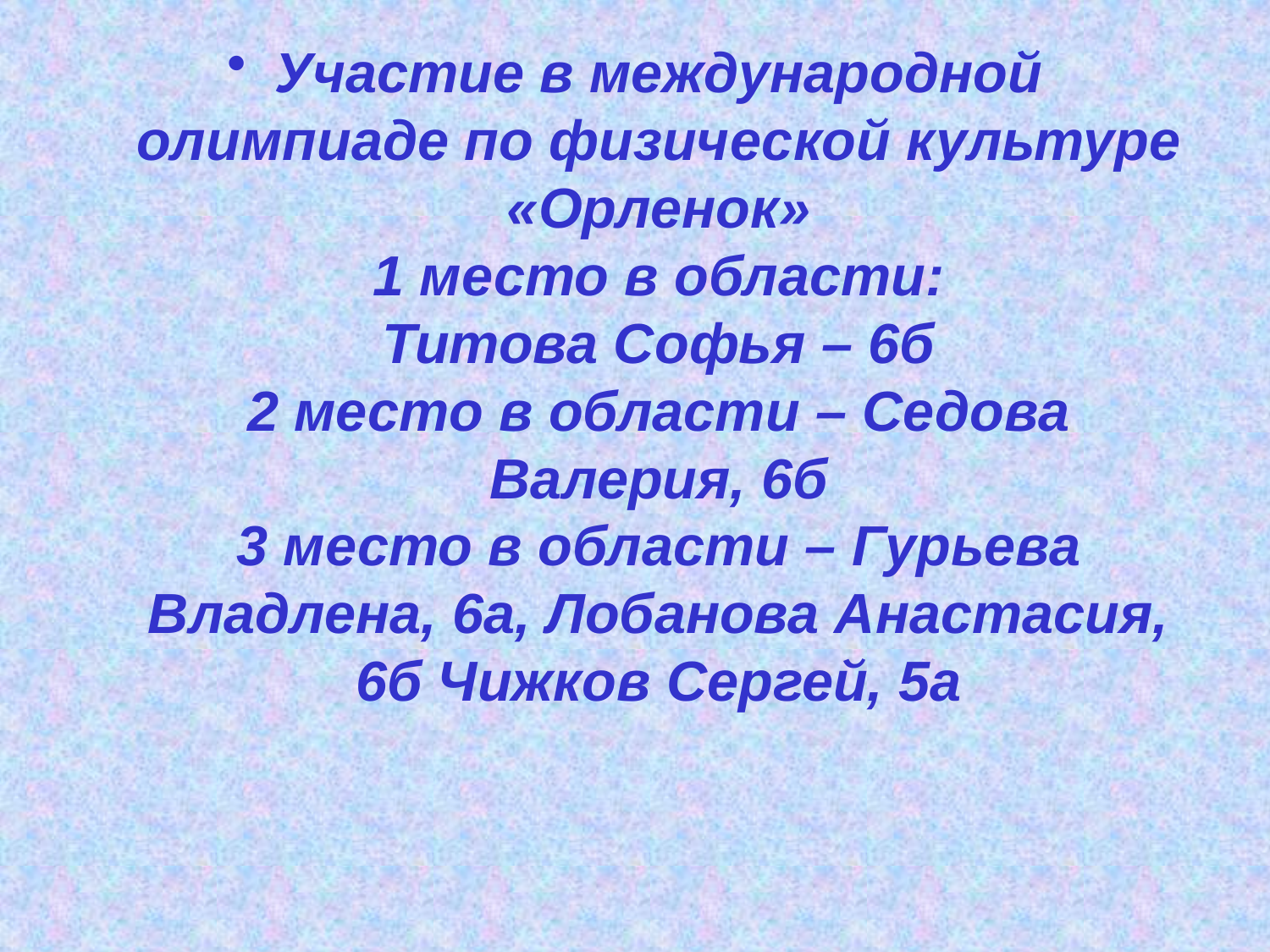

Участие в международной олимпиаде по физической культуре «Орленок»
1 место в области:
Титова Софья – 6б
2 место в области – Седова Валерия, 6б
3 место в области – Гурьева Владлена, 6а, Лобанова Анастасия, 6б Чижков Сергей, 5а
#